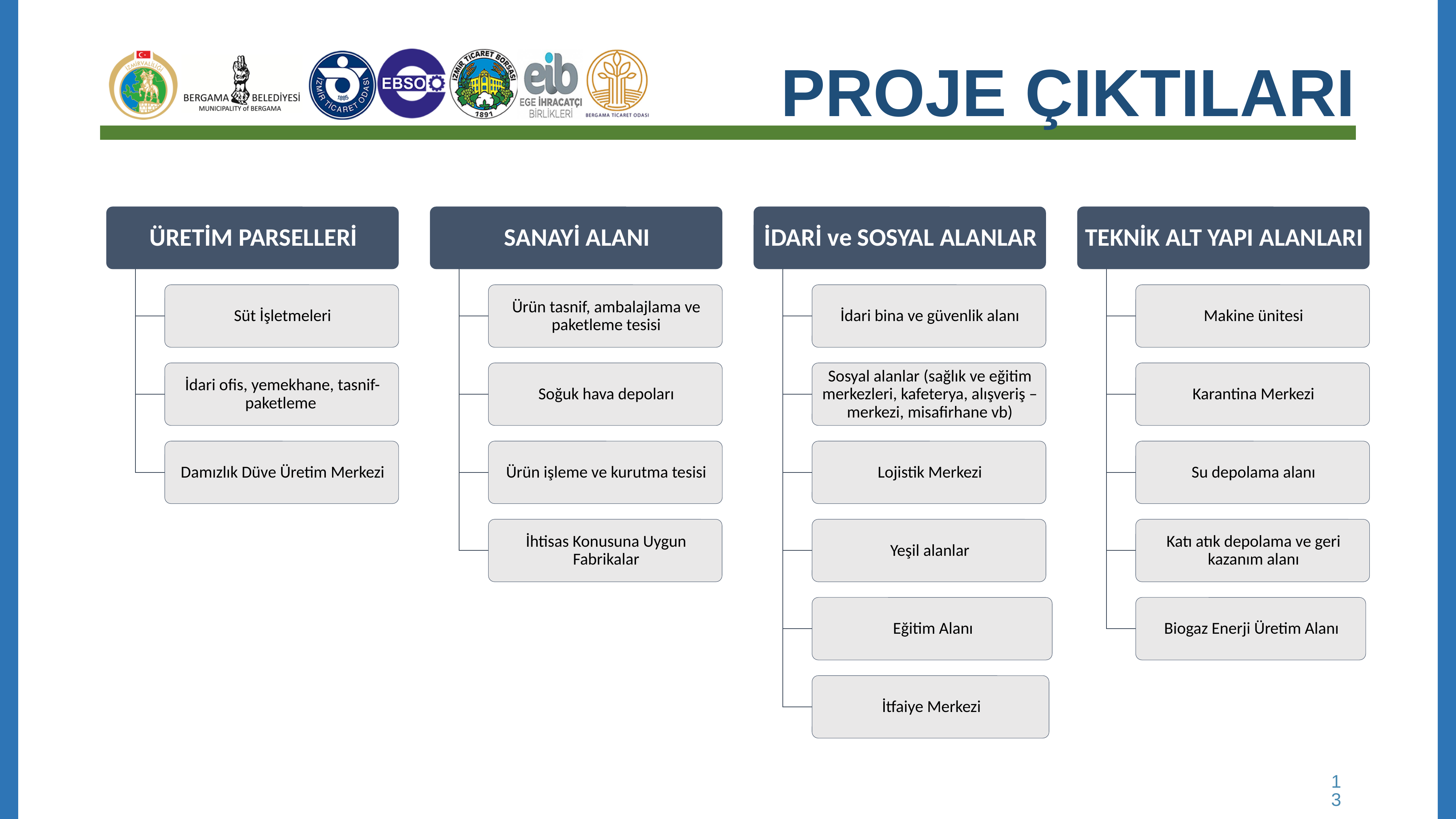

PROJE ÇIKTILARI
ÜRETİM PARSELLERİ
Süt İşletmeleri
İdari ofis, yemekhane, tasnif-paketleme
Damızlık Düve Üretim Merkezi
SANAYİ ALANI
Ürün tasnif, ambalajlama ve paketleme tesisi
Soğuk hava depoları
Ürün işleme ve kurutma tesisi
İhtisas Konusuna Uygun Fabrikalar
İDARİ ve SOSYAL ALANLAR
İdari bina ve güvenlik alanı
Sosyal alanlar (sağlık ve eğitim merkezleri, kafeterya, alışveriş – merkezi, misafirhane vb)
Lojistik Merkezi
Yeşil alanlar
Eğitim Alanı
İtfaiye Merkezi
TEKNİK ALT YAPI ALANLARI
Makine ünitesi
Karantina Merkezi
Su depolama alanı
Katı atık depolama ve geri kazanım alanı
Biogaz Enerji Üretim Alanı